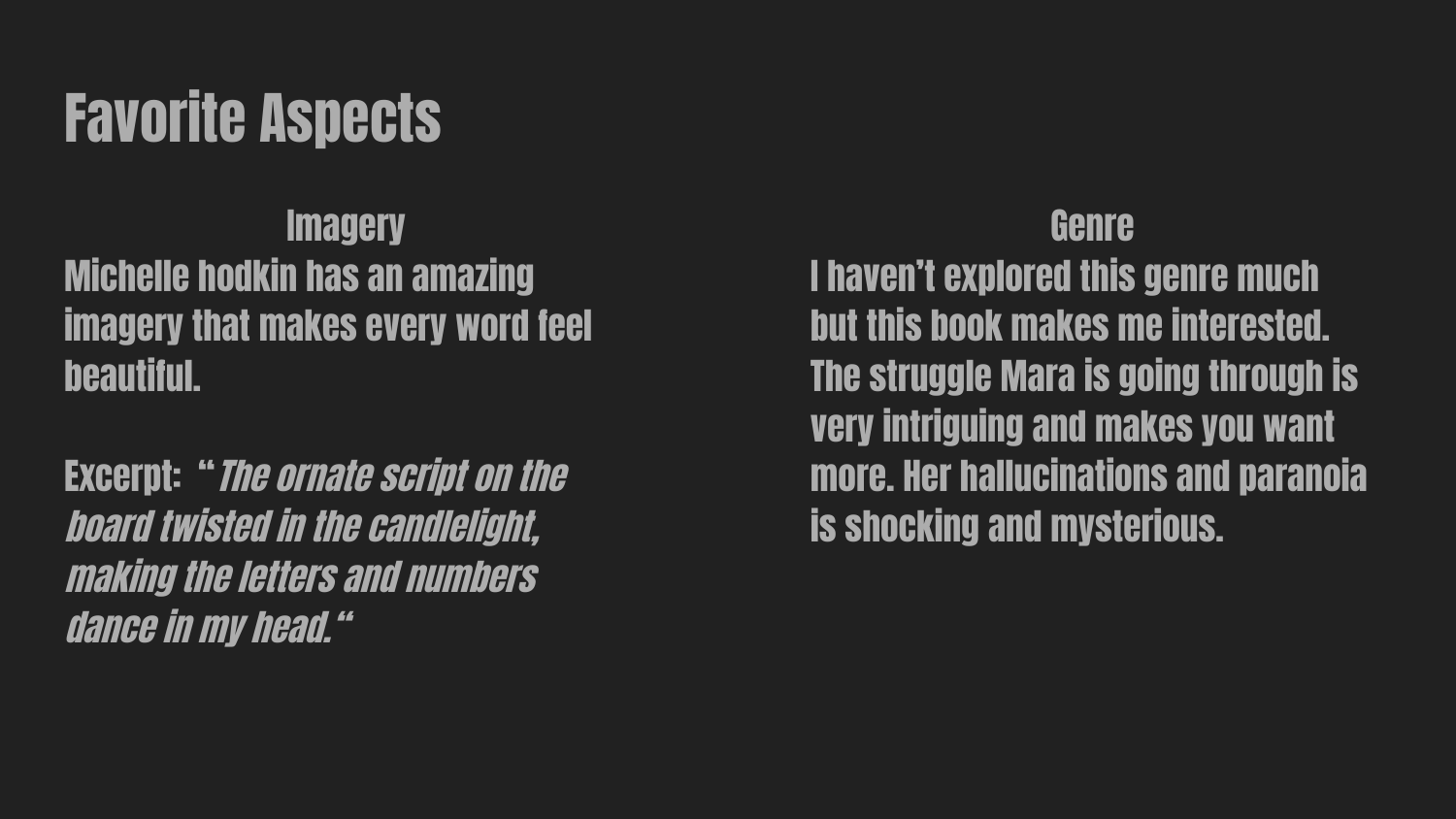

# Favorite Aspects
Imagery
Michelle hodkin has an amazing imagery that makes every word feel beautiful.

Excerpt:  “The ornate script on the board twisted in the candlelight, making the letters and numbers dance in my head.“

Genre
I haven’t explored this genre much but this book makes me interested. The struggle Mara is going through is very intriguing and makes you want more. Her hallucinations and paranoia is shocking and mysterious.